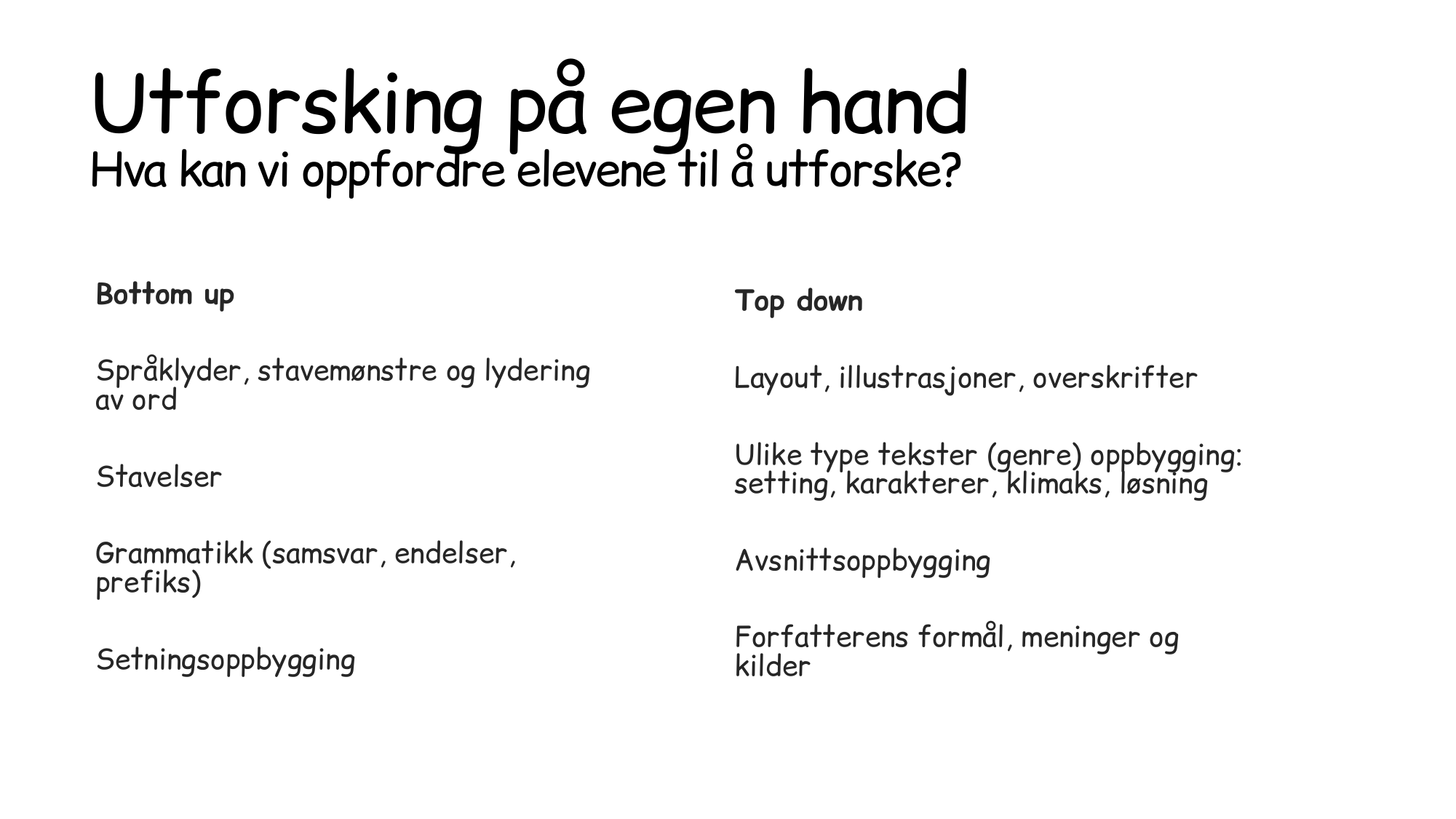

# Utforsking på egen hand Hva kan vi oppfordre elevene til å utforske?

Bottom up

Språklyder, stavemønstre og lydering av ord

Stavelser

Grammatikk (samsvar, endelser, prefiks)

Setningsoppbygging

Top down

Layout, illustrasjoner, overskrifter

Ulike type tekster (genre) oppbygging: setting, karakterer, klimaks, løsning

Avsnittsoppbygging

Forfatterens formål, meninger og kilder